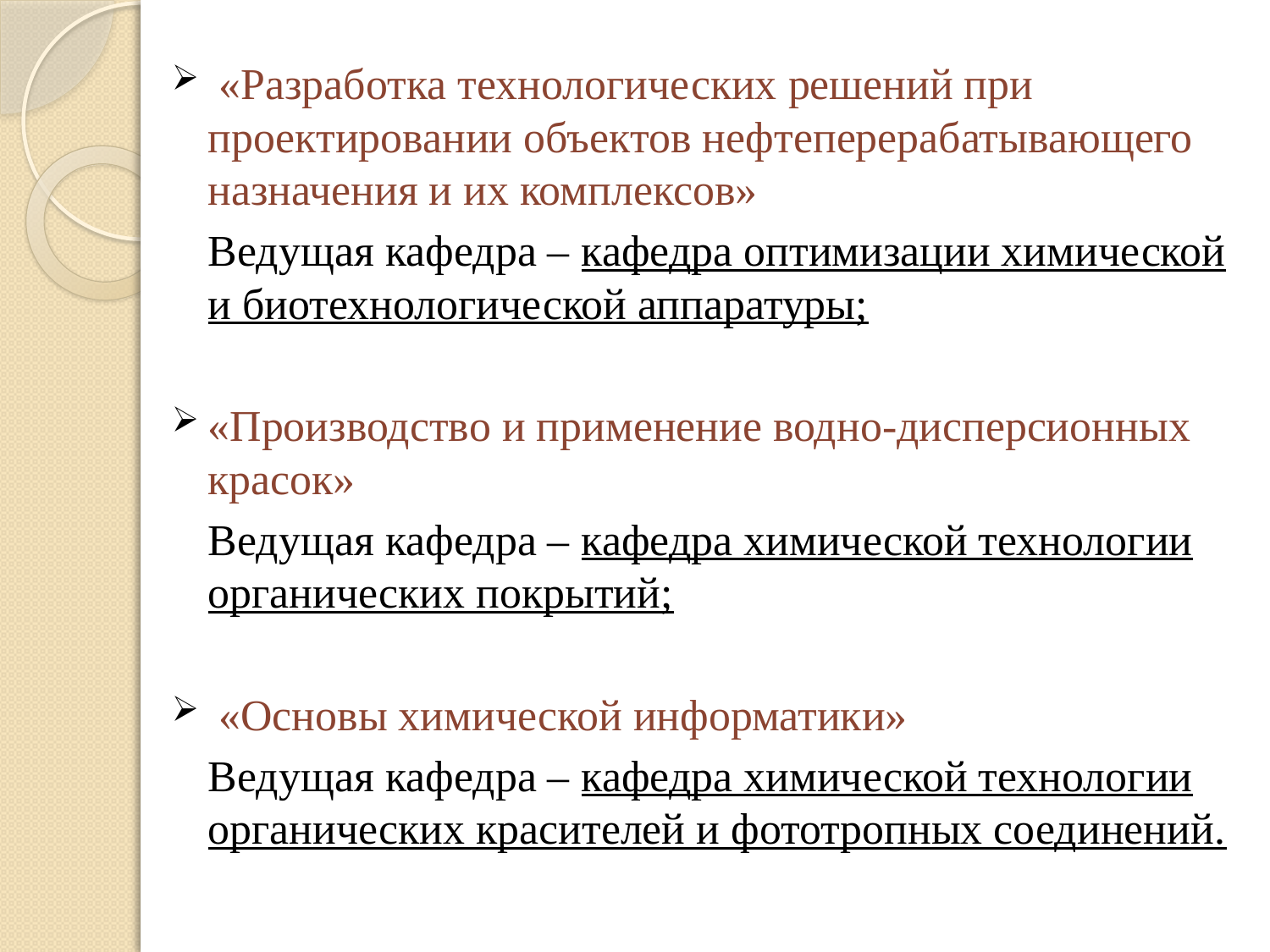

«Разработка технологических решений при проектировании объектов нефтеперерабатывающего назначения и их комплексов»
	Ведущая кафедра – кафедра оптимизации химической и биотехнологической аппаратуры;

«Производство и применение водно-дисперсионных красок»
	Ведущая кафедра – кафедра химической технологии органических покрытий;

 «Основы химической информатики»
	Ведущая кафедра – кафедра химической технологии органических красителей и фототропных соединений.